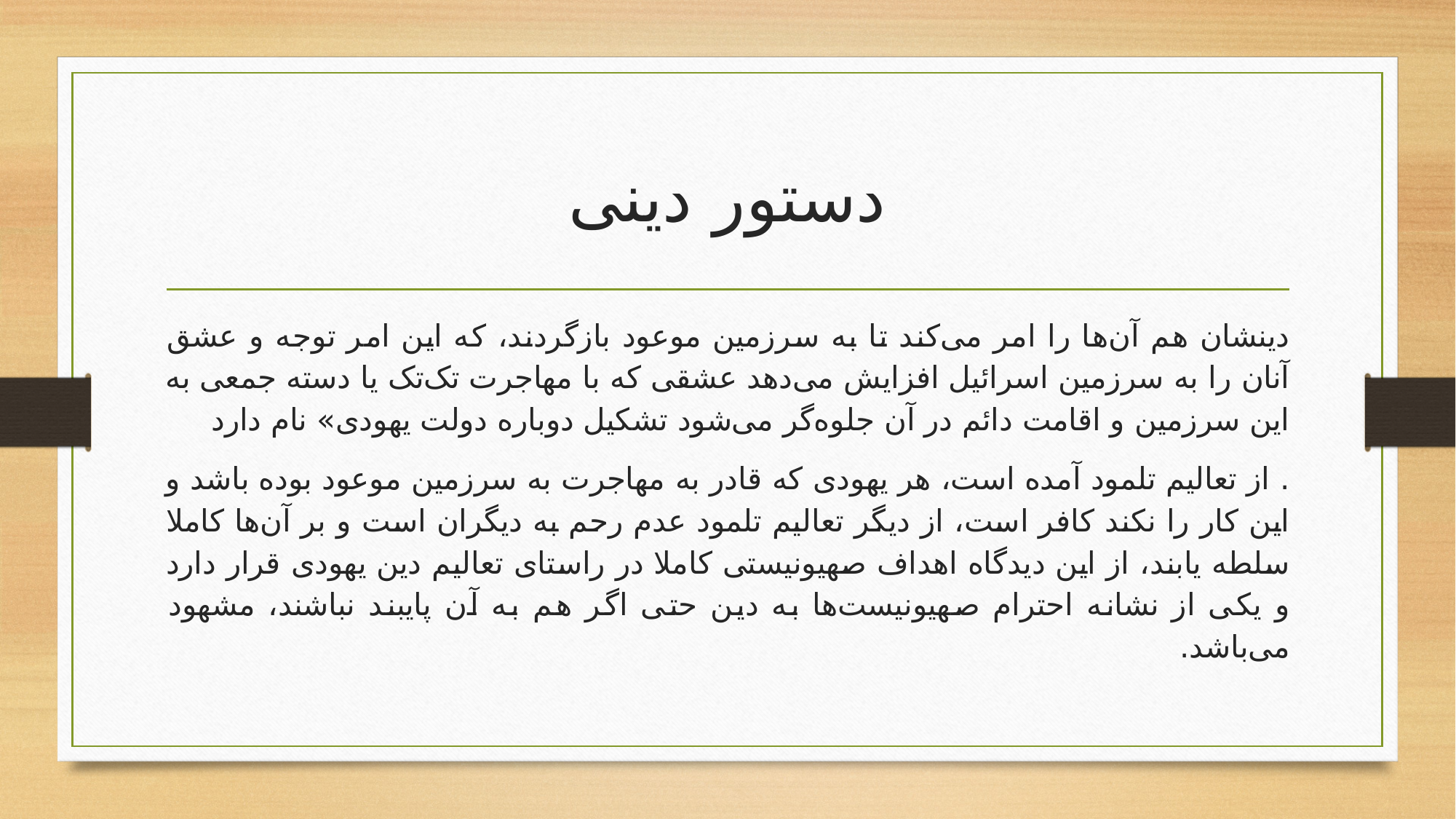

# دستور دینی
دینشان هم آن‌ها را امر می‌کند تا به سرزمین موعود بازگردند، که این امر توجه و عشق آنان را به سرزمین اسرائیل افزایش می‌دهد عشقی که با مهاجرت تک‌تک یا دسته‌ جمعی به این سرزمین و اقامت دائم در آن جلوه‌گر می‌شود تشکیل دوباره دولت یهودی» نام دارد
. از تعالیم تلمود آمده است، هر یهودی که قادر به مهاجرت به سرزمین موعود بوده باشد و این کار را نکند کافر است، از دیگر تعالیم تلمود عدم رحم به دیگران است و بر آن‌ها کاملا سلطه یابند، از این دیدگاه اهداف صهیونیستی کاملا در راستای تعالیم دین یهودی قرار دارد و یکی از نشانه احترام صهیونیست‌ها به دین حتی اگر هم به آن پایبند نباشند، مشهود می‌باشد.